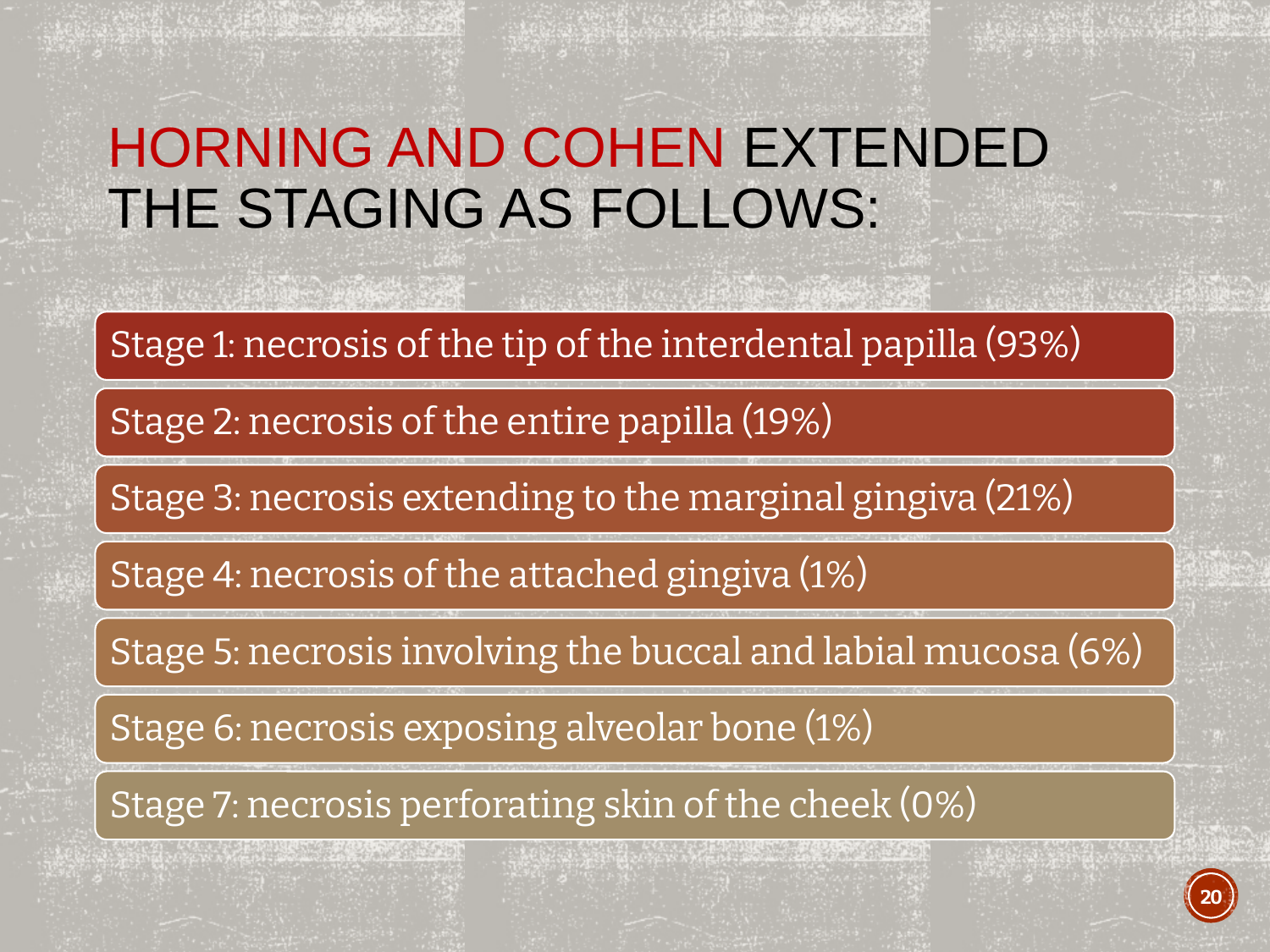

# Horning and Cohen extended the staging as follows:
Stage 1: necrosis of the tip of the interdental papilla (93%)
Stage 2: necrosis of the entire papilla (19%)
Stage 3: necrosis extending to the marginal gingiva (21%)
Stage 4: necrosis of the attached gingiva (1%)
Stage 5: necrosis involving the buccal and labial mucosa (6%)
Stage 6: necrosis exposing alveolar bone (1%)
Stage 7: necrosis perforating skin of the cheek (0%)
20